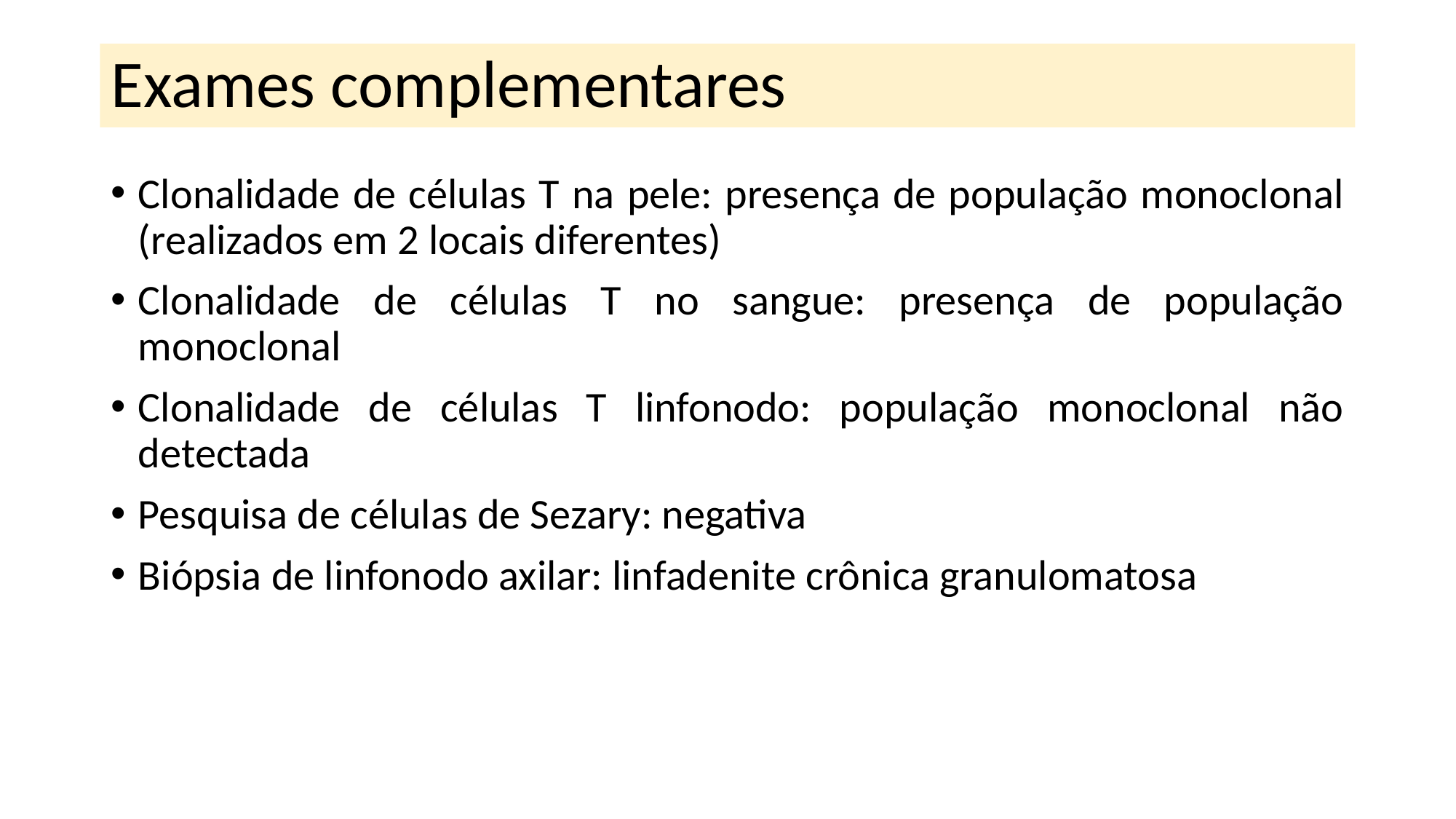

# Exames complementares
Clonalidade de células T na pele: presença de população monoclonal (realizados em 2 locais diferentes)
Clonalidade de células T no sangue: presença de população monoclonal
Clonalidade de células T linfonodo: população monoclonal não detectada
Pesquisa de células de Sezary: negativa
Biópsia de linfonodo axilar: linfadenite crônica granulomatosa